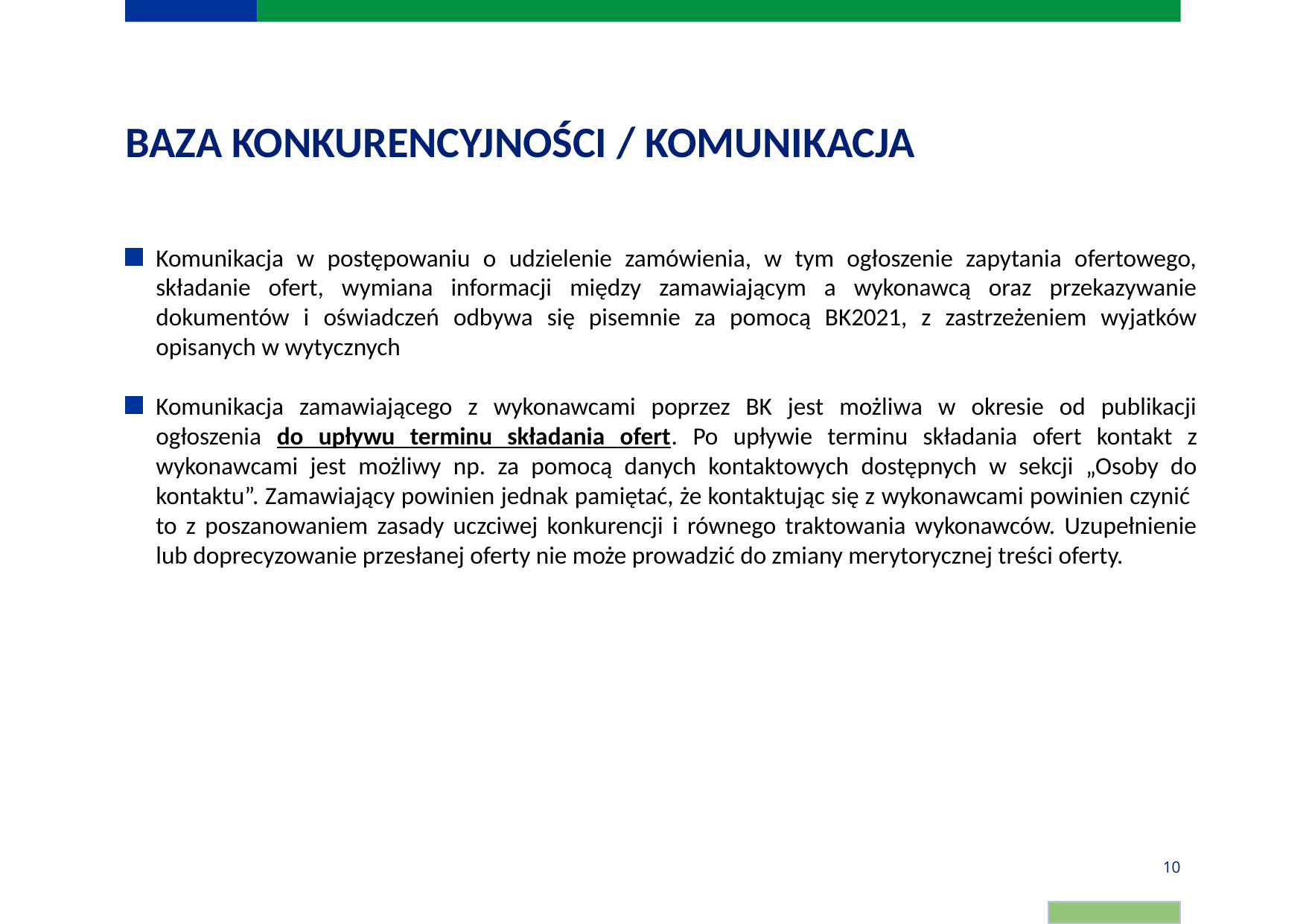

# BAZA KONKURENCYJNOŚCI / KOMUNIKACJA
Komunikacja w postępowaniu o udzielenie zamówienia, w tym ogłoszenie zapytania ofertowego, składanie ofert, wymiana informacji między zamawiającym a wykonawcą oraz przekazywanie dokumentów i oświadczeń odbywa się pisemnie za pomocą BK2021, z zastrzeżeniem wyjatków opisanych w wytycznych

Komunikacja zamawiającego z wykonawcami poprzez BK jest możliwa w okresie od publikacji ogłoszenia do upływu terminu składania ofert. Po upływie terminu składania ofert kontakt z wykonawcami jest możliwy np. za pomocą danych kontaktowych dostępnych w sekcji „Osoby do kontaktu”. Zamawiający powinien jednak pamiętać, że kontaktując się z wykonawcami powinien czynić  to z poszanowaniem zasady uczciwej konkurencji i równego traktowania wykonawców. Uzupełnienie lub doprecyzowanie przesłanej oferty nie może prowadzić do zmiany merytorycznej treści oferty.

10